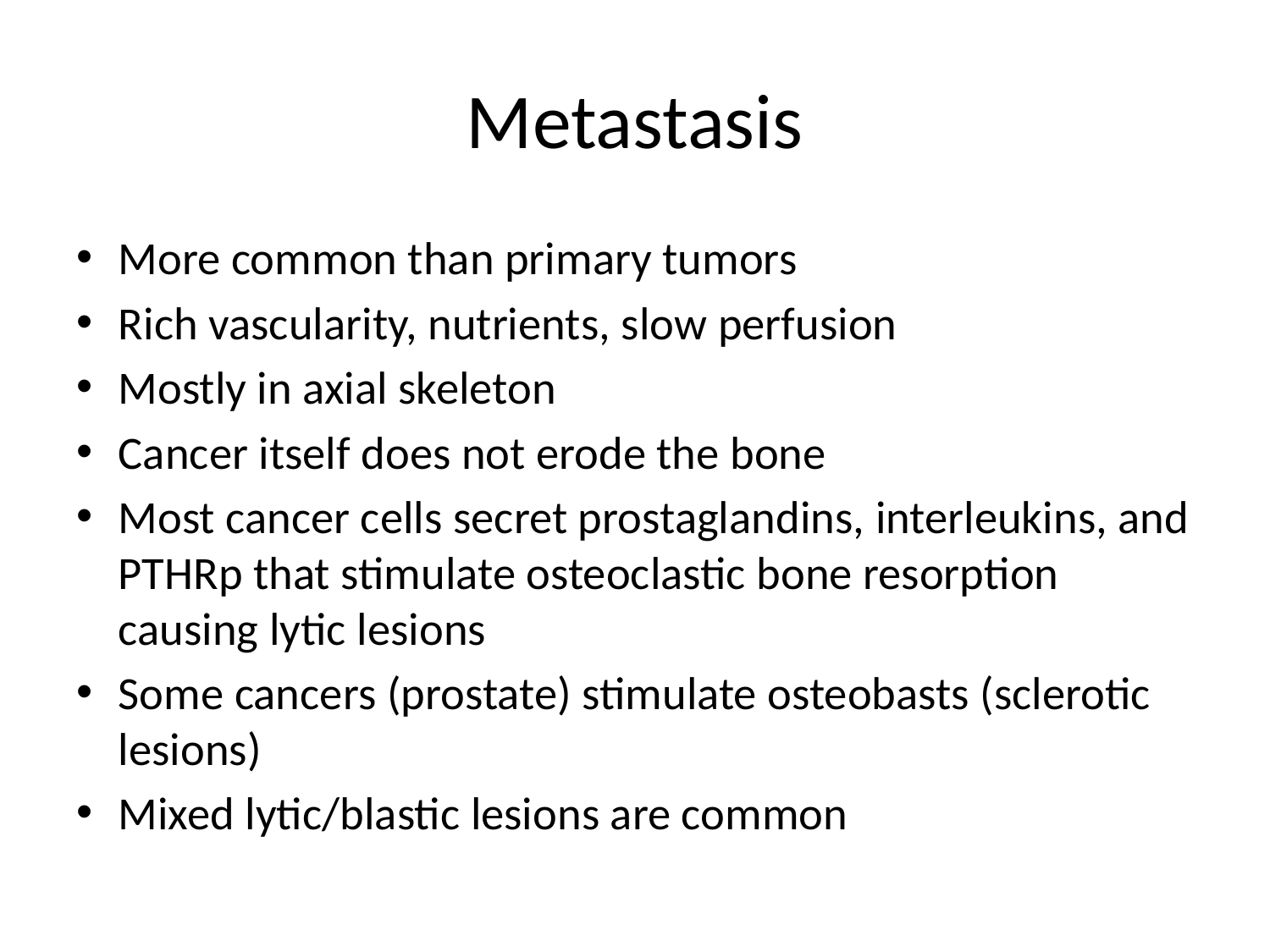

# Metastasis
More common than primary tumors
Rich vascularity, nutrients, slow perfusion
Mostly in axial skeleton
Cancer itself does not erode the bone
Most cancer cells secret prostaglandins, interleukins, and PTHRp that stimulate osteoclastic bone resorption causing lytic lesions
Some cancers (prostate) stimulate osteobasts (sclerotic lesions)
Mixed lytic/blastic lesions are common